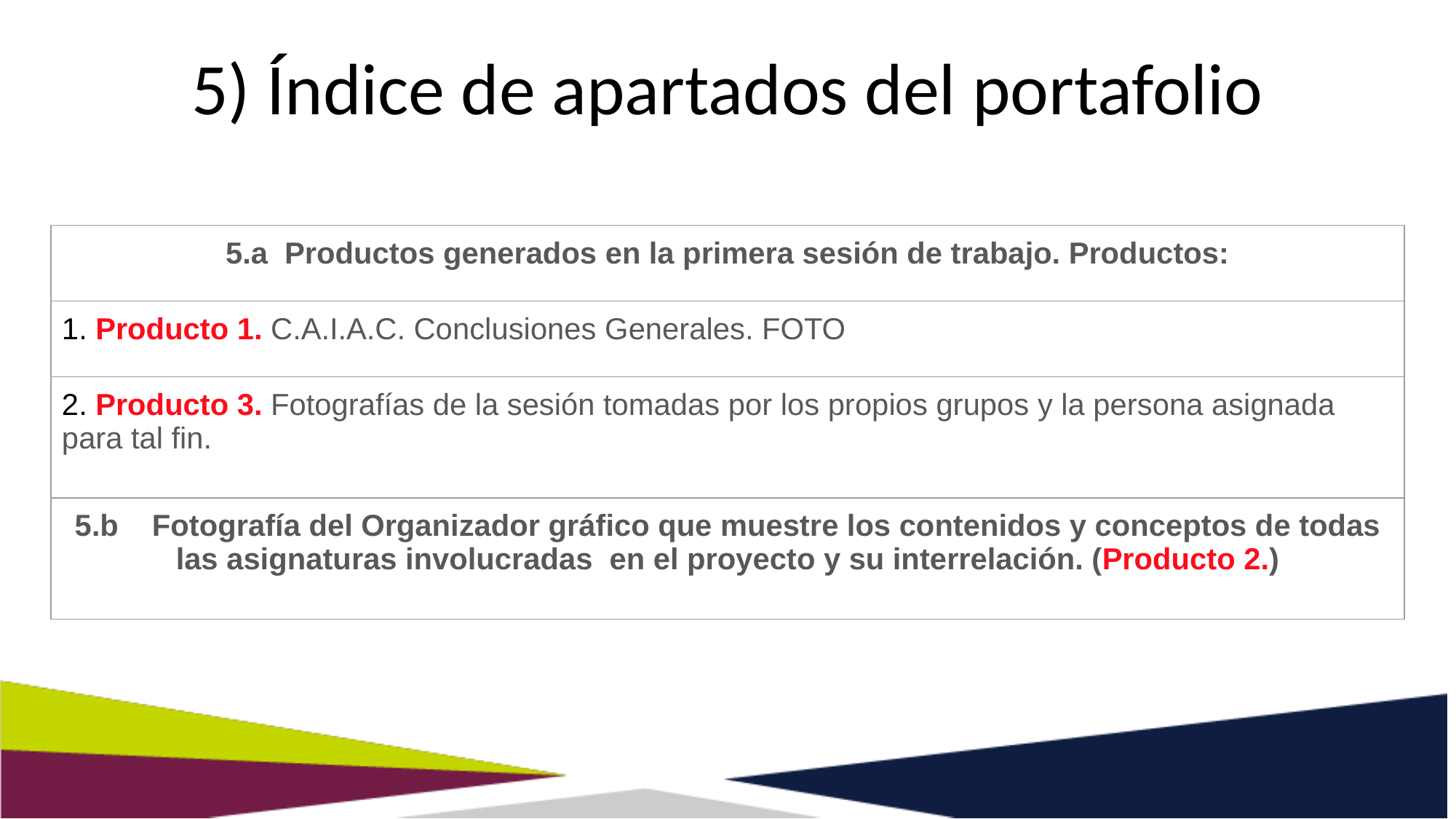

5) Índice de apartados del portafolio
| 5.a Productos generados en la primera sesión de trabajo. Productos: |
| --- |
| 1. Producto 1. C.A.I.A.C. Conclusiones Generales. FOTO |
| 2. Producto 3. Fotografías de la sesión tomadas por los propios grupos y la persona asignada para tal fin. |
| 5.b Fotografía del Organizador gráfico que muestre los contenidos y conceptos de todas las asignaturas involucradas en el proyecto y su interrelación. (Producto 2.) |